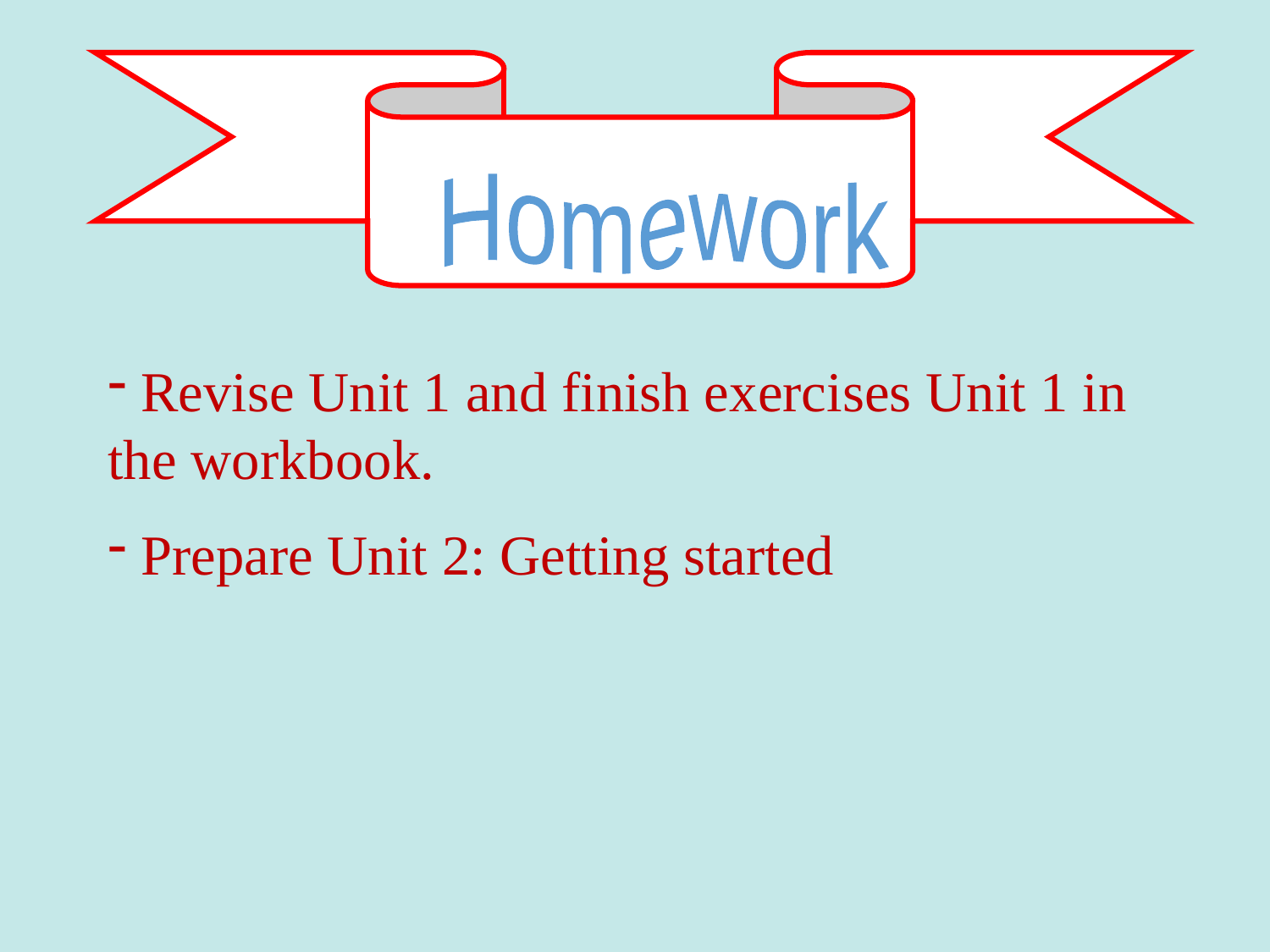

Homework
 Revise Unit 1 and finish exercises Unit 1 in the workbook.
 Prepare Unit 2: Getting started